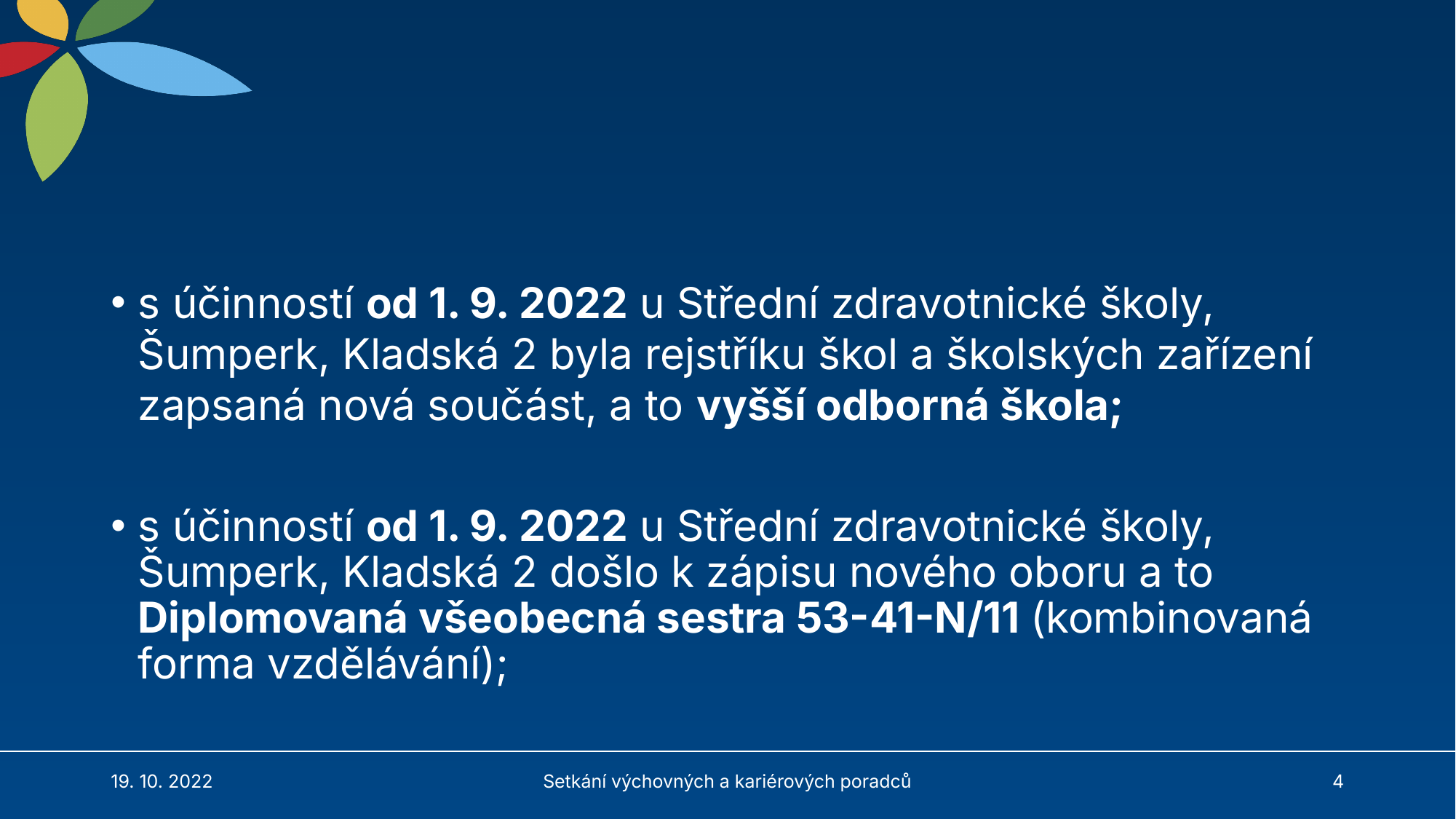

#
s účinností od 1. 9. 2022 u Střední zdravotnické školy, Šumperk, Kladská 2 byla rejstříku škol a školských zařízení zapsaná nová součást, a to vyšší odborná škola;

s účinností od 1. 9. 2022 u Střední zdravotnické školy, Šumperk, Kladská 2 došlo k zápisu nového oboru a to Diplomovaná všeobecná sestra 53-41-N/11 (kombinovaná forma vzdělávání);

19. 10. 2022
Setkání výchovných a kariérových poradců
4